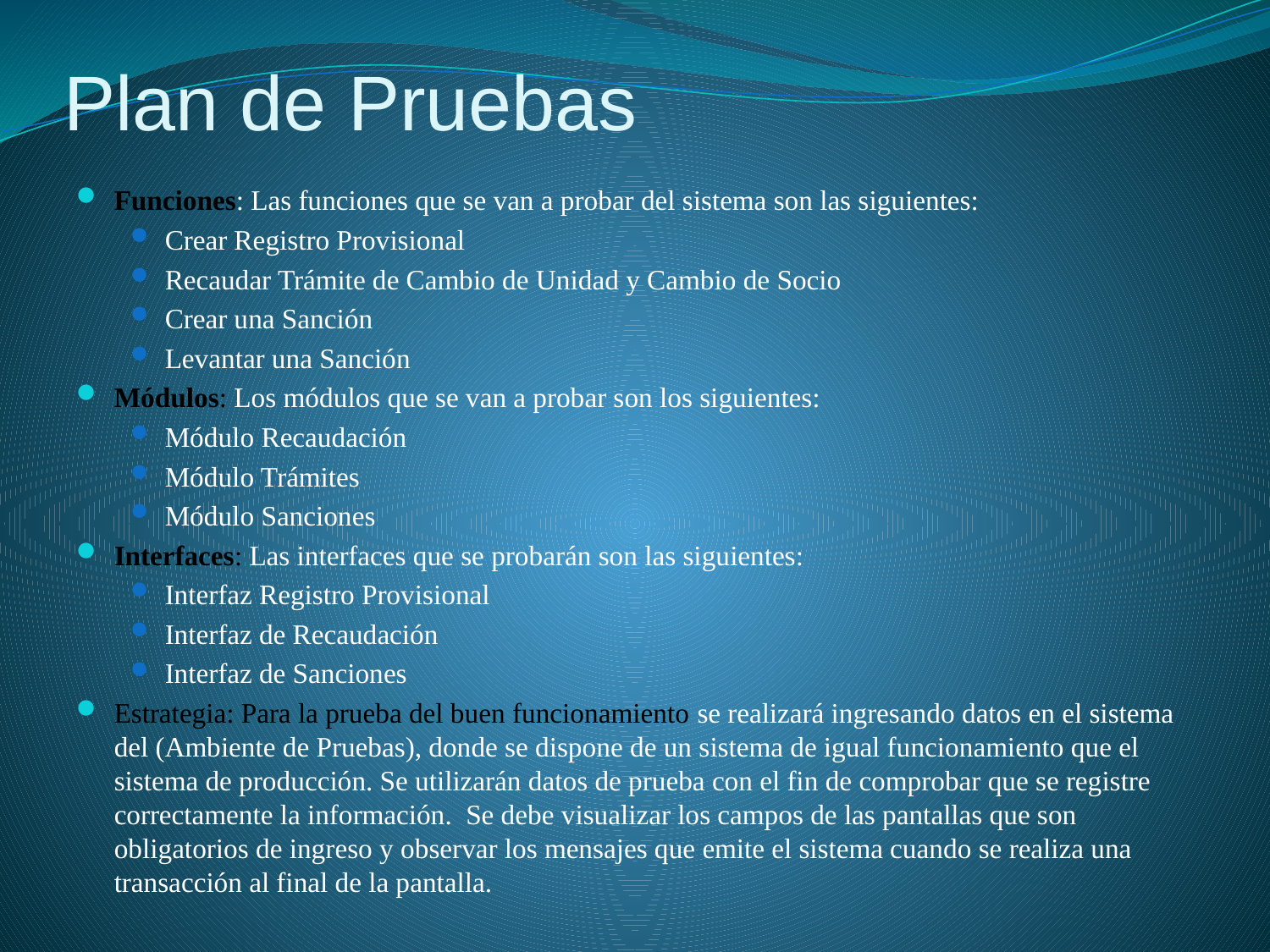

# Plan de Pruebas
Funciones: Las funciones que se van a probar del sistema son las siguientes:
Crear Registro Provisional
Recaudar Trámite de Cambio de Unidad y Cambio de Socio
Crear una Sanción
Levantar una Sanción
Módulos: Los módulos que se van a probar son los siguientes:
Módulo Recaudación
Módulo Trámites
Módulo Sanciones
Interfaces: Las interfaces que se probarán son las siguientes:
Interfaz Registro Provisional
Interfaz de Recaudación
Interfaz de Sanciones
Estrategia: Para la prueba del buen funcionamiento se realizará ingresando datos en el sistema del (Ambiente de Pruebas), donde se dispone de un sistema de igual funcionamiento que el sistema de producción. Se utilizarán datos de prueba con el fin de comprobar que se registre correctamente la información.  Se debe visualizar los campos de las pantallas que son obligatorios de ingreso y observar los mensajes que emite el sistema cuando se realiza una transacción al final de la pantalla.